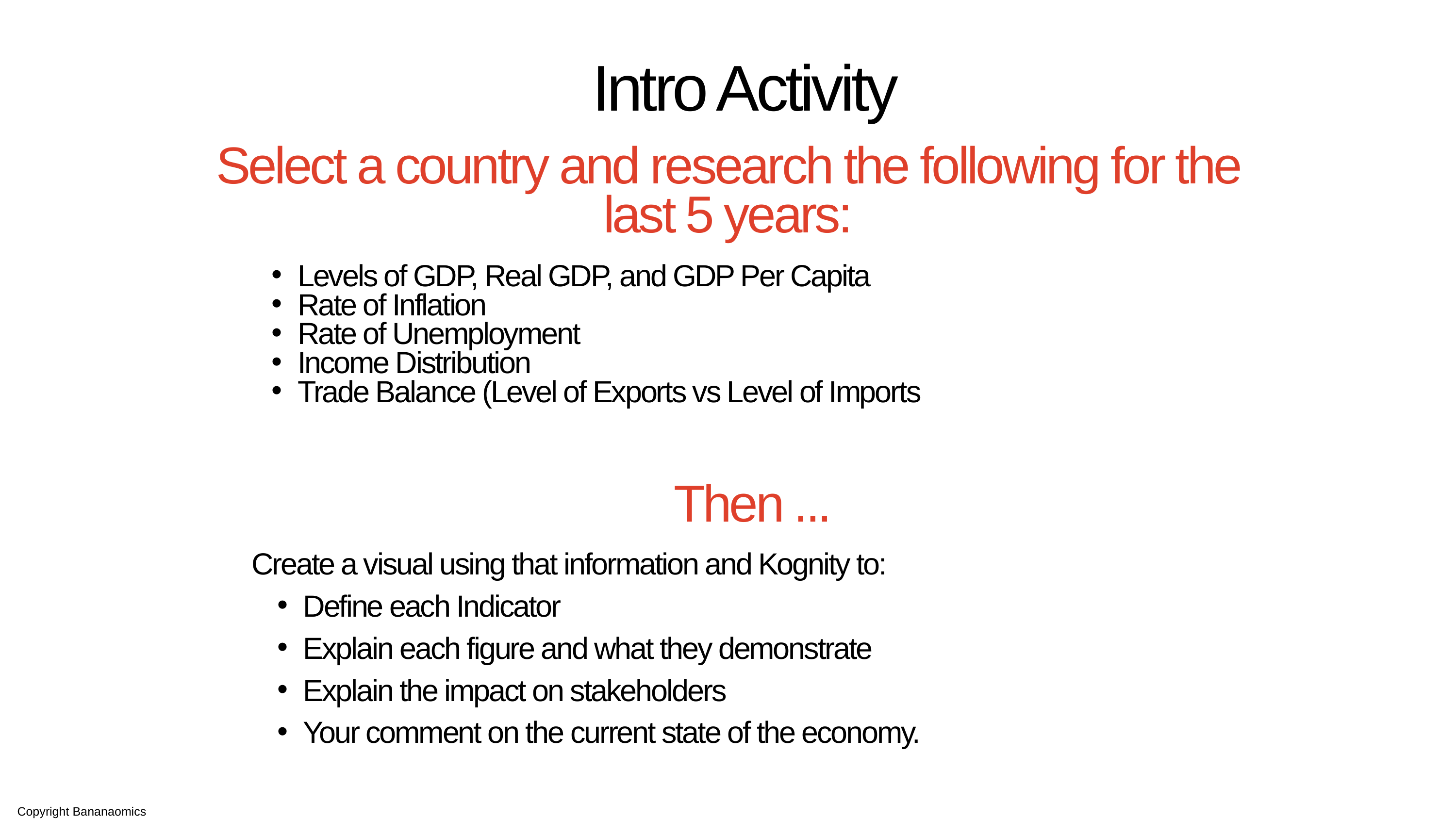

Intro Activity

Select a country and research the following for the last 5 years:

Levels of GDP, Real GDP, and GDP Per Capita
Rate of Inflation
Rate of Unemployment
Income Distribution
Trade Balance (Level of Exports vs Level of Imports

Then ...

Create a visual using that information and Kognity to:
Define each Indicator
Explain each figure and what they demonstrate
Explain the impact on stakeholders
Your comment on the current state of the economy.

Copyright Bananaomics